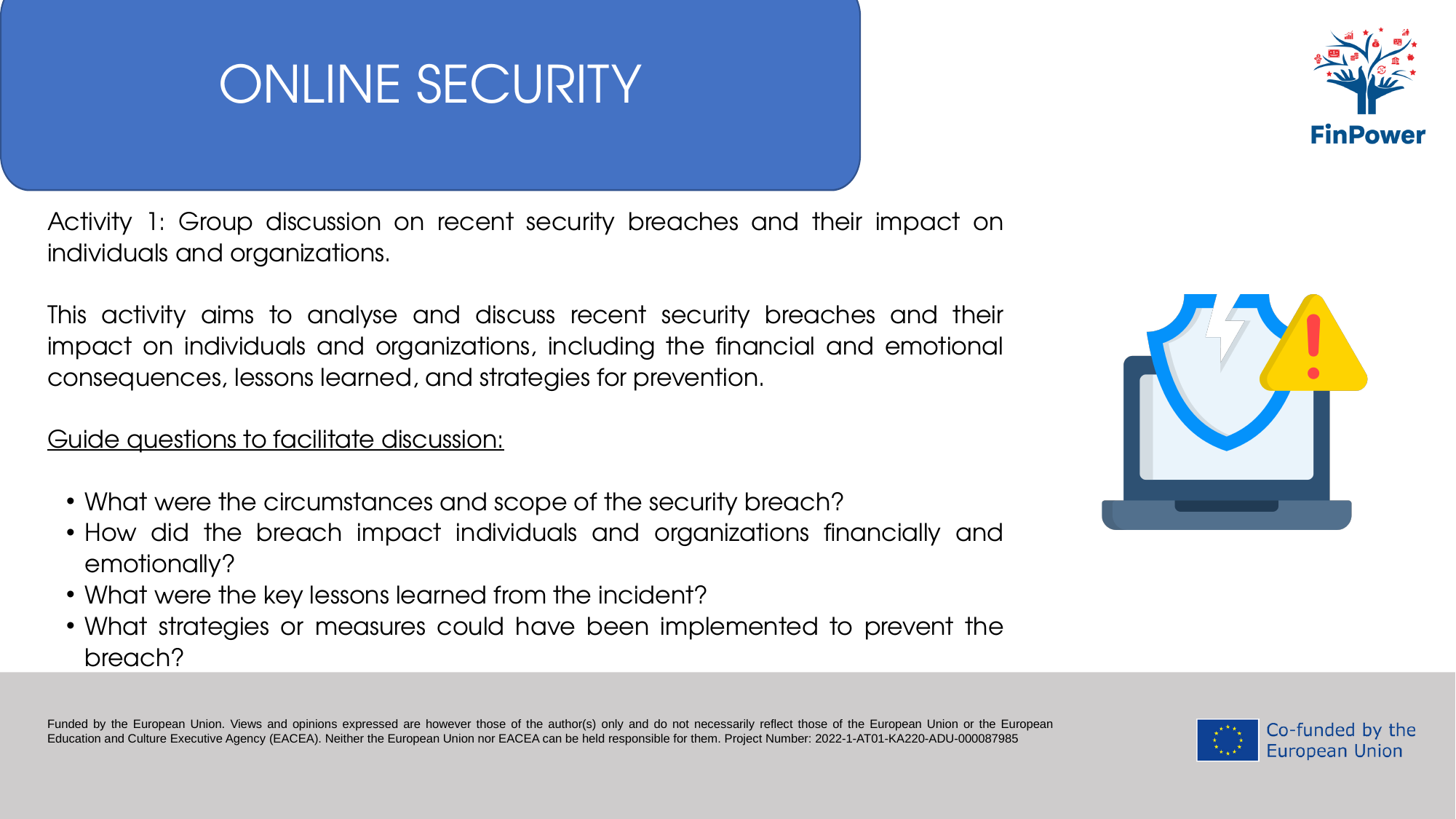

ONLINE SECURITY

Activity 1: Group discussion on recent security breaches and their impact on individuals and organizations.

This activity aims to analyse and discuss recent security breaches and their impact on individuals and organizations, including the financial and emotional consequences, lessons learned, and strategies for prevention.

Guide questions to facilitate discussion:

What were the circumstances and scope of the security breach?
How did the breach impact individuals and organizations financially and emotionally?
What were the key lessons learned from the incident?
What strategies or measures could have been implemented to prevent the breach?

Funded by the European Union. Views and opinions expressed are however those of the author(s) only and do not necessarily reflect those of the European Union or the European Education and Culture Executive Agency (EACEA). Neither the European Union nor EACEA can be held responsible for them. Project Number: 2022-1-AT01-KA220-ADU-000087985